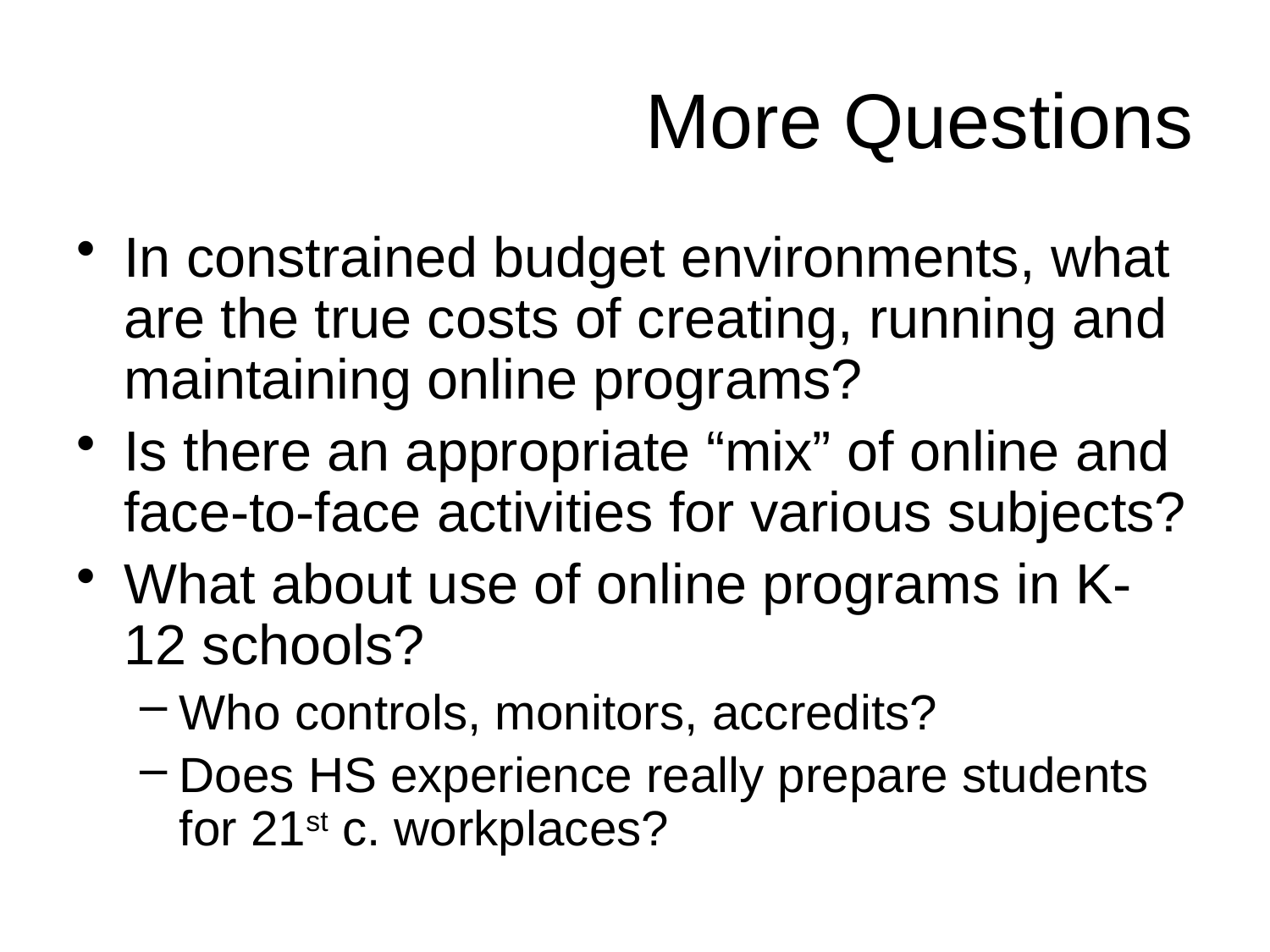

# More Questions
In constrained budget environments, what are the true costs of creating, running and maintaining online programs?
Is there an appropriate “mix” of online and face-to-face activities for various subjects?
What about use of online programs in K-12 schools?
Who controls, monitors, accredits?
Does HS experience really prepare students for 21st c. workplaces?